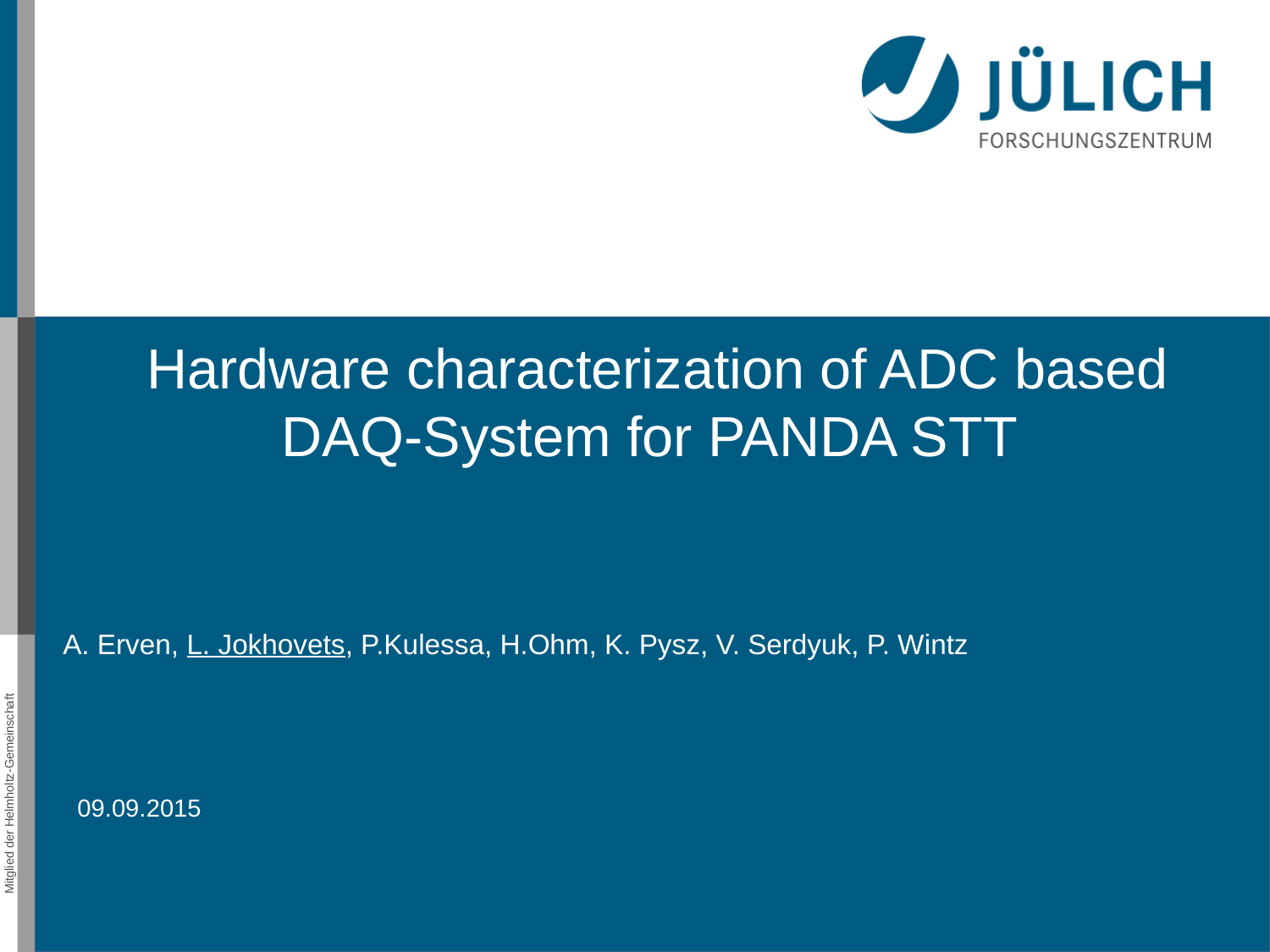

Hardware characterization of ADC based DAQ-System for PANDA STT

 A. Erven, L. Jokhovets, P.Kulessa, H.Ohm, K. Pysz, V. Serdyuk, P. Wintz

09.09.2015